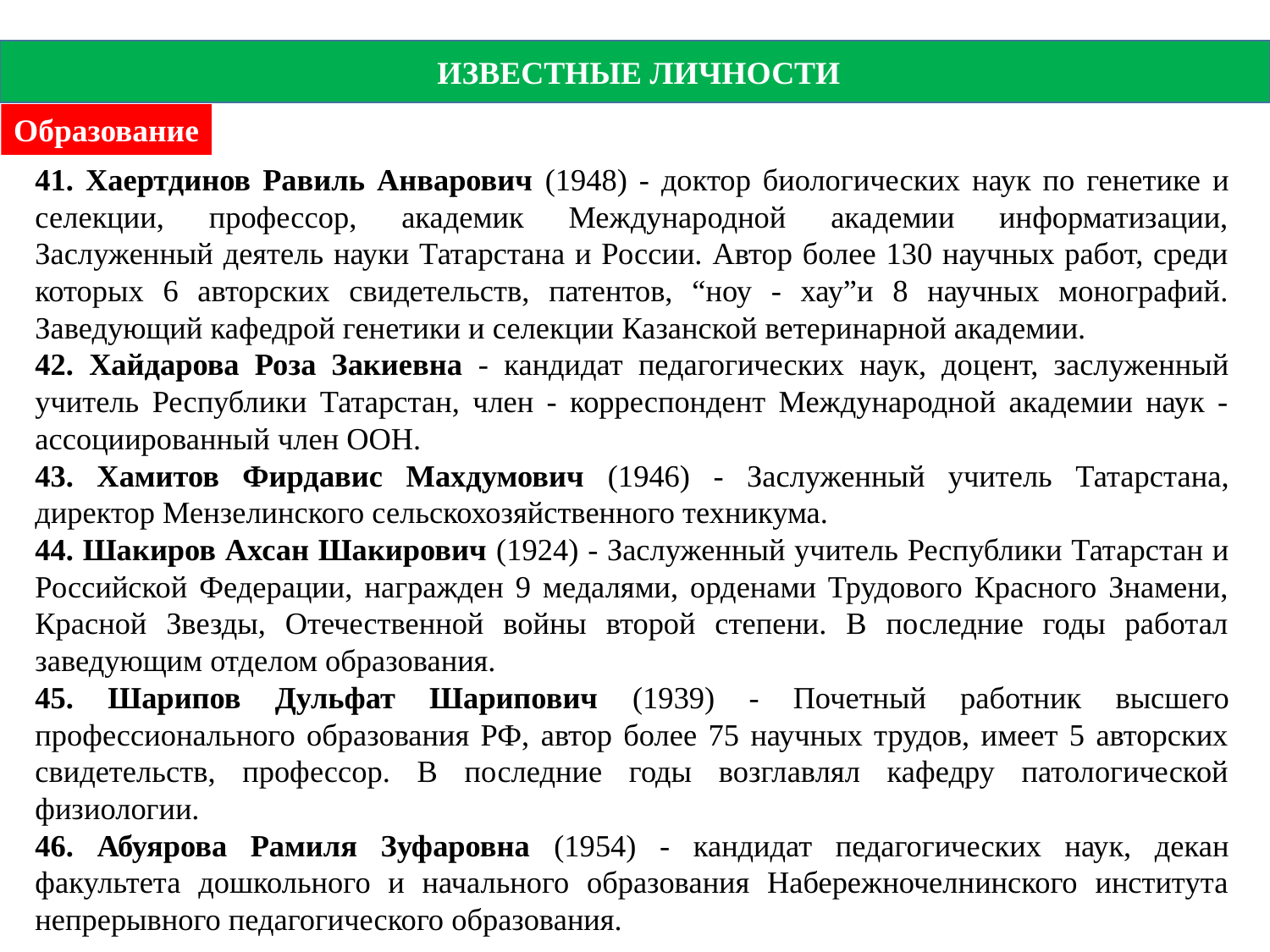

ИЗВЕСТНЫЕ ЛИЧНОСТИ
Образование
41. Хаертдинов Равиль Анварович (1948) - доктор биологических наук по генетике и селекции, профессор, академик Международной академии информатизации, Заслуженный деятель науки Татарстана и России. Автор более 130 научных работ, среди которых 6 авторских свидетельств, патентов, “ноу - хау”и 8 научных монографий. Заведующий кафедрой генетики и селекции Казанской ветеринарной академии.
42. Хайдарова Роза Закиевна - кандидат педагогических наук, доцент, заслуженный учитель Республики Татарстан, член - корреспондент Международной академии наук - ассоциированный член ООН.
43. Хамитов Фирдавис Махдумович (1946) - Заслуженный учитель Татарстана, директор Мензелинского сельскохозяйственного техникума.
44. Шакиров Ахсан Шакирович (1924) - Заслуженный учитель Республики Татарстан и Российской Федерации, награжден 9 медалями, орденами Трудового Красного Знамени, Красной Звезды, Отечественной войны второй степени. В последние годы работал заведующим отделом образования.
45. Шарипов Дульфат Шарипович (1939) - Почетный работник высшего профессионального образования РФ, автор более 75 научных трудов, имеет 5 авторских свидетельств, профессор. В последние годы возглавлял кафедру патологической физиологии.
46. Абуярова Рамиля Зуфаровна (1954) - кандидат педагогических наук, декан факультета дошкольного и начального образования Набережночелнинского института непрерывного педагогического образования.